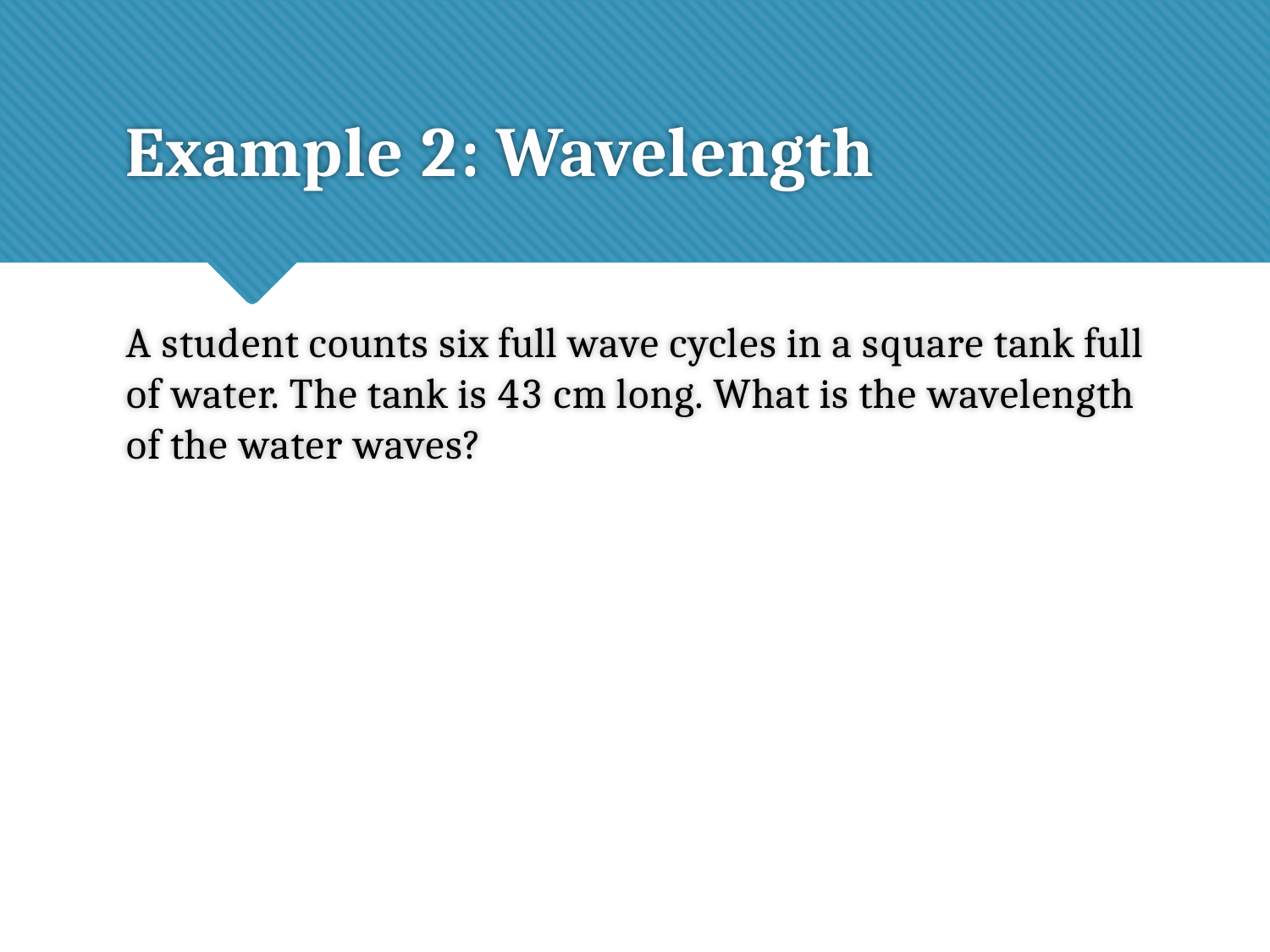

# Example 2: Wavelength
A student counts six full wave cycles in a square tank full of water. The tank is 43 cm long. What is the wavelength of the water waves?